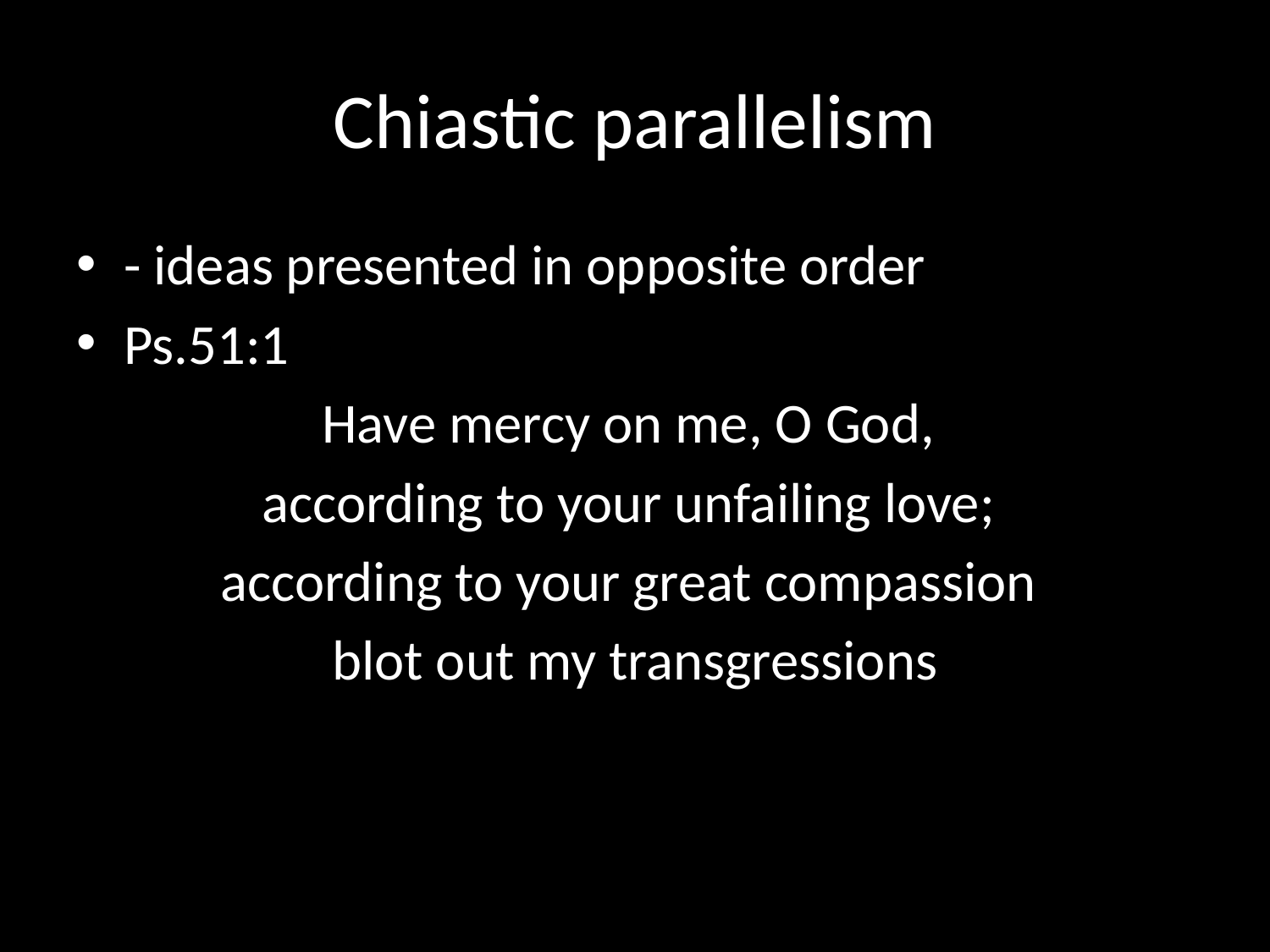

# Chiastic parallelism
- ideas presented in opposite order
Ps.51:1
Have mercy on me, O God,
according to your unfailing love;
according to your great compassion
blot out my transgressions